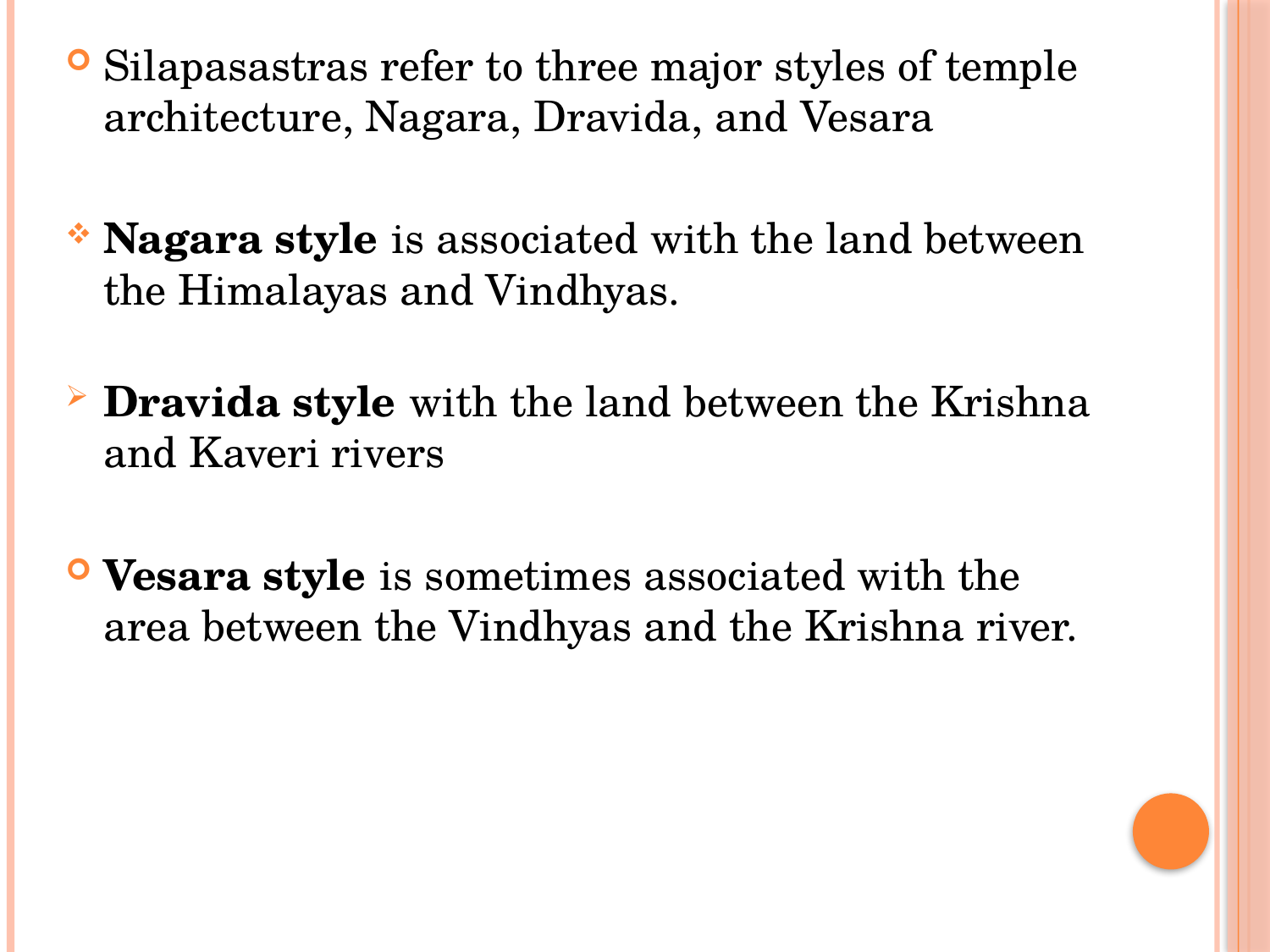

Silapasastras refer to three major styles of temple architecture, Nagara, Dravida, and Vesara

Nagara style is associated with the land between the Himalayas and Vindhyas.
Dravida style with the land between the Krishna and Kaveri rivers

Vesara style is sometimes associated with the area between the Vindhyas and the Krishna river.